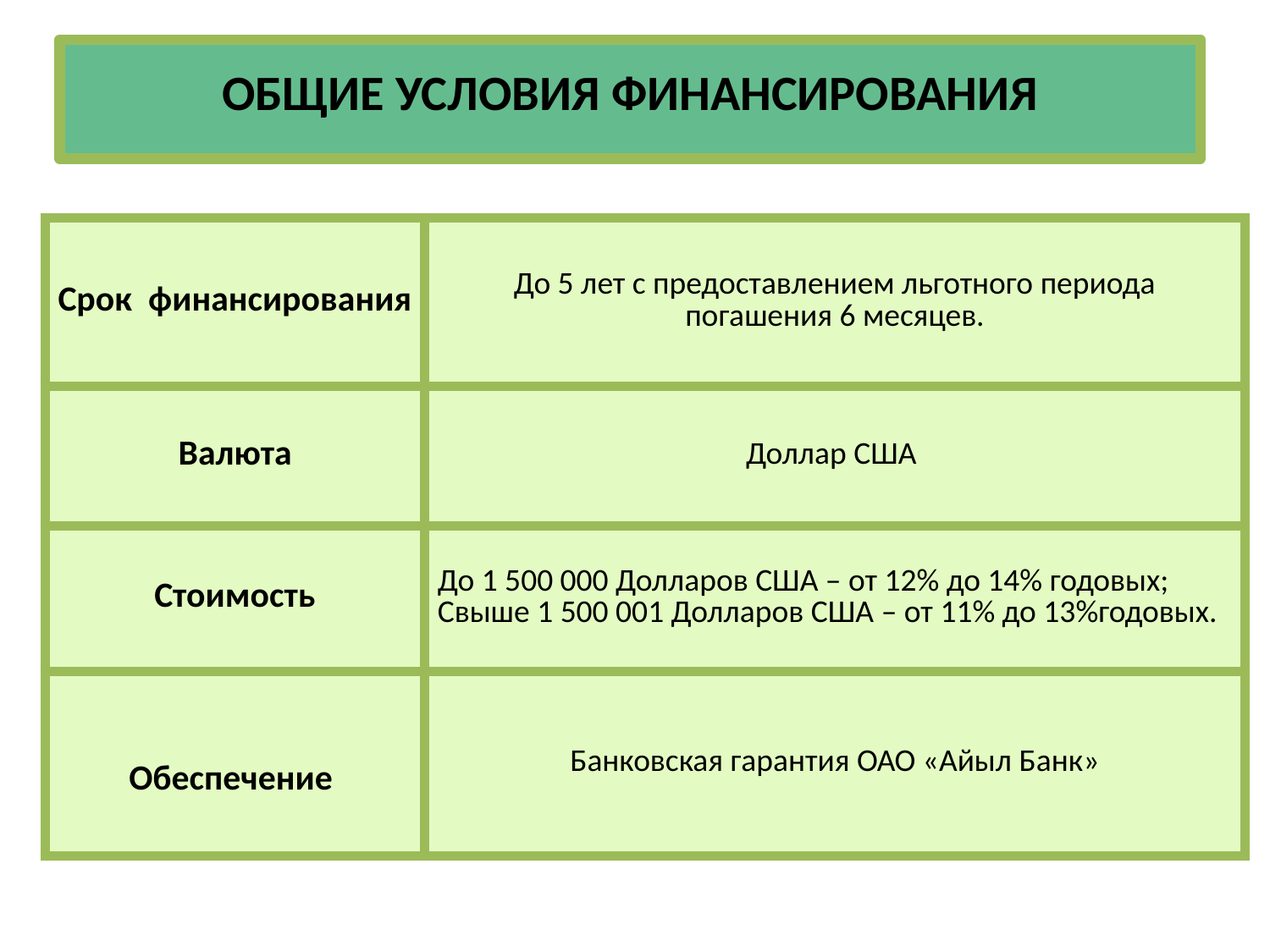

ОБЩИЕ УСЛОВИЯ ФИНАНСИРОВАНИЯ
| Срок финансирования | До 5 лет с предоставлением льготного периода погашения 6 месяцев. |
| --- | --- |
| Валюта | Доллар США |
| Стоимость | До 1 500 000 Долларов США – от 12% до 14% годовых; Свыше 1 500 001 Долларов США – от 11% до 13%годовых. |
| Обеспечение | Банковская гарантия ОАО «Айыл Банк» |